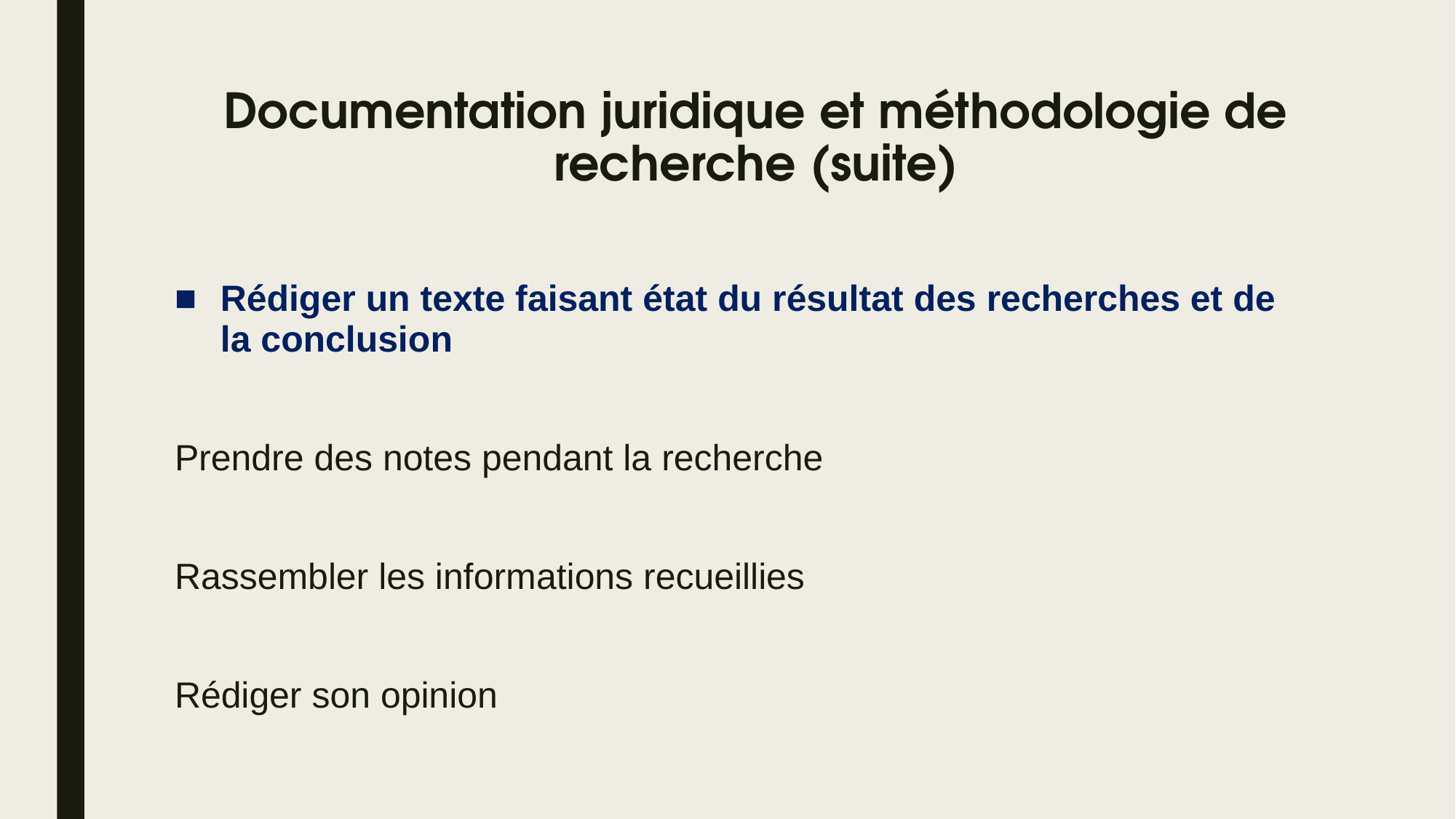

# Documentation juridique et méthodologie de recherche (suite)
Rédiger un texte faisant état du résultat des recherches et de la conclusion

Prendre des notes pendant la recherche

Rassembler les informations recueillies

Rédiger son opinion